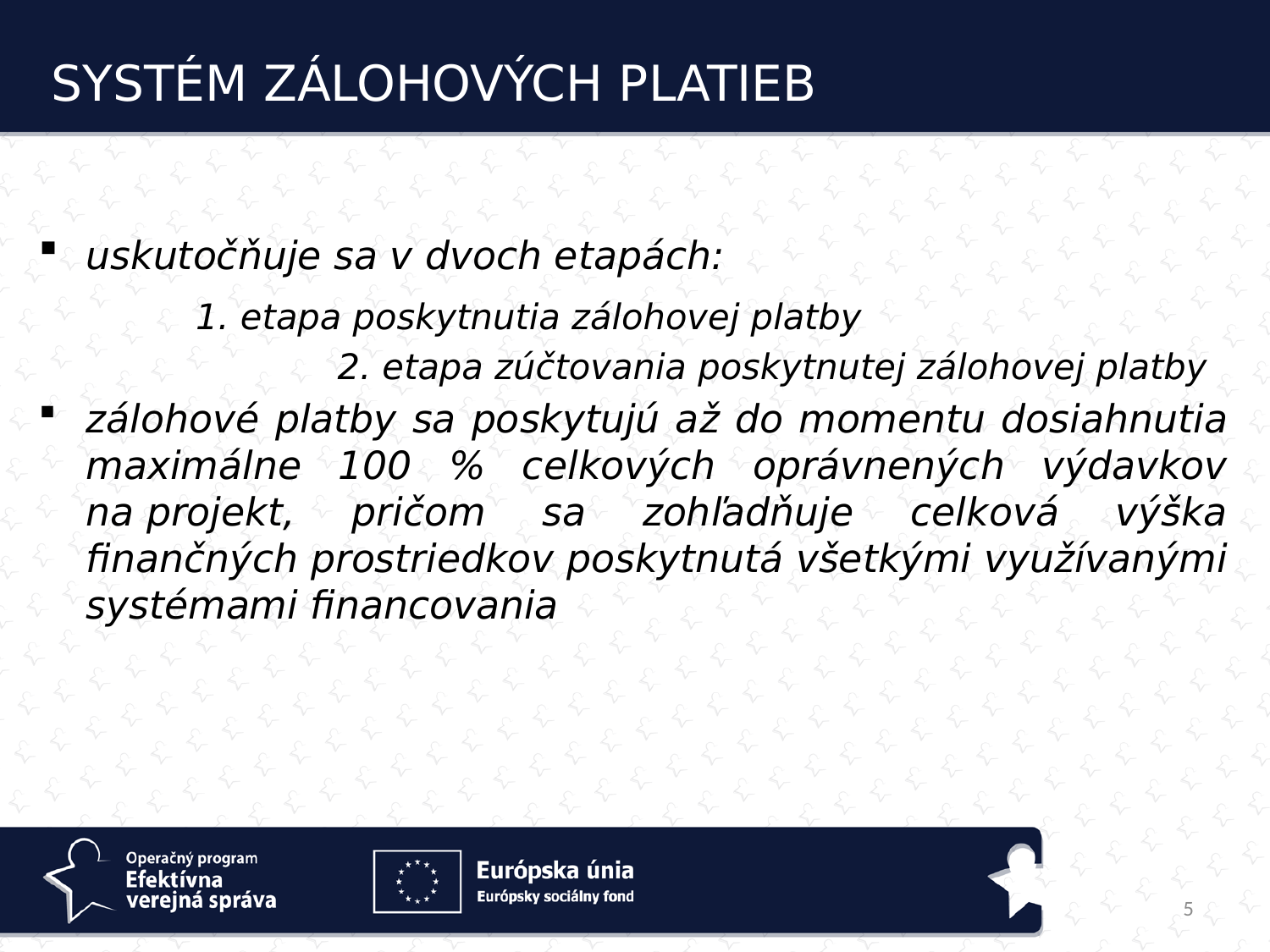

SYSTÉM ZÁLOHOVÝCH PLATIEB

uskutočňuje sa v dvoch etapách:
              1. etapa poskytnutia zálohovej platby
		    2. etapa zúčtovania poskytnutej zálohovej platby
zálohové platby sa poskytujú až do momentu dosiahnutia maximálne 100 % celkových oprávnených výdavkov na projekt, pričom sa zohľadňuje celková výška finančných prostriedkov poskytnutá všetkými využívanými systémami financovania

5